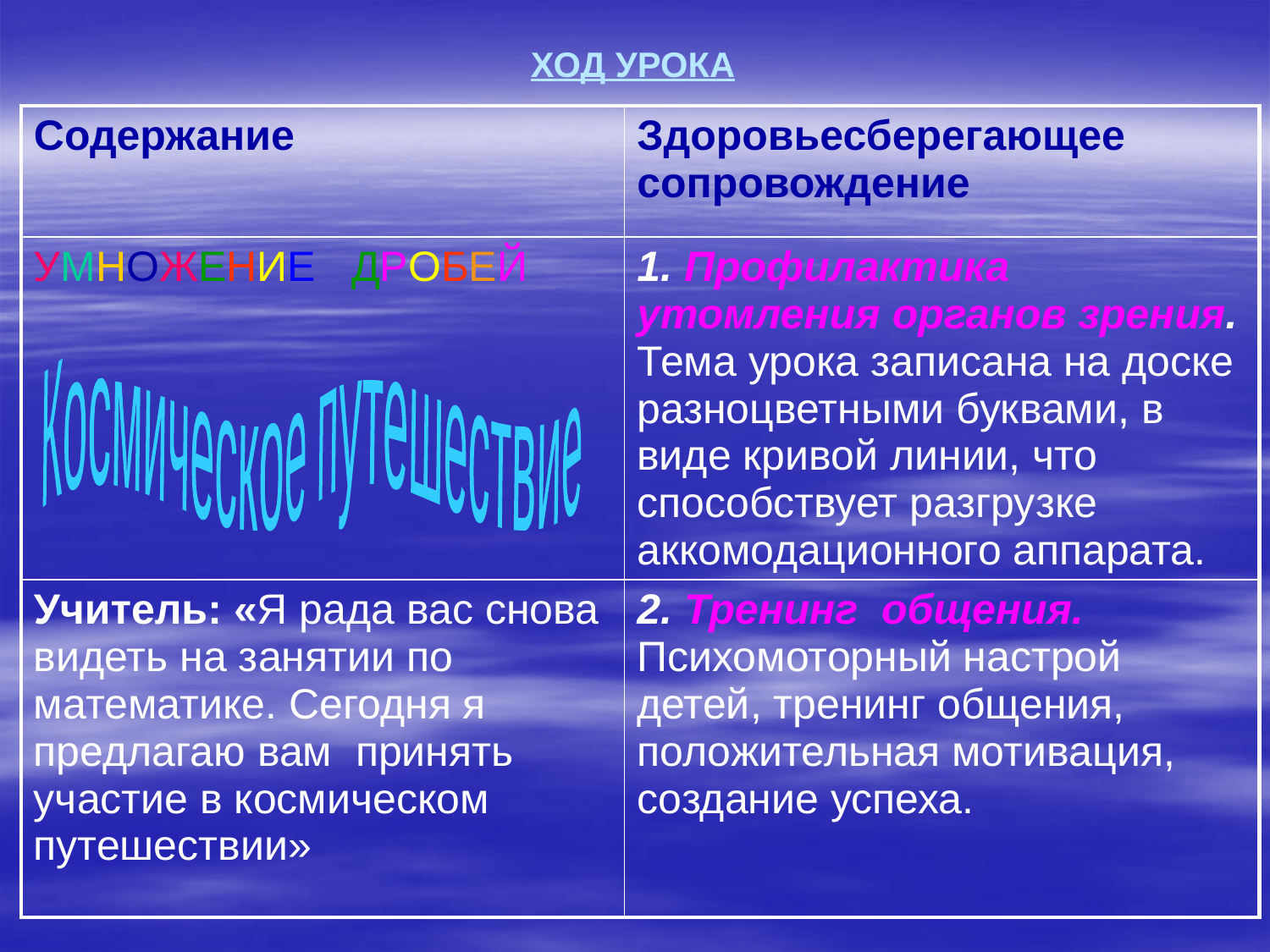

# ХОД УРОКА
| Содержание | Здоровьесберегающее сопровождение |
| --- | --- |
| УМНОЖЕНИЕ ДРОБЕЙ | 1. Профилактика утомления органов зрения. Тема урока записана на доске разноцветными буквами, в виде кривой линии, что способствует разгрузке аккомодационного аппарата. |
| Учитель: «Я рада вас снова видеть на занятии по математике. Сегодня я предлагаю вам принять участие в космическом путешествии» | 2. Тренинг общения. Психомоторный настрой детей, тренинг общения, положительная мотивация, создание успеха. |
Космическое путешествие